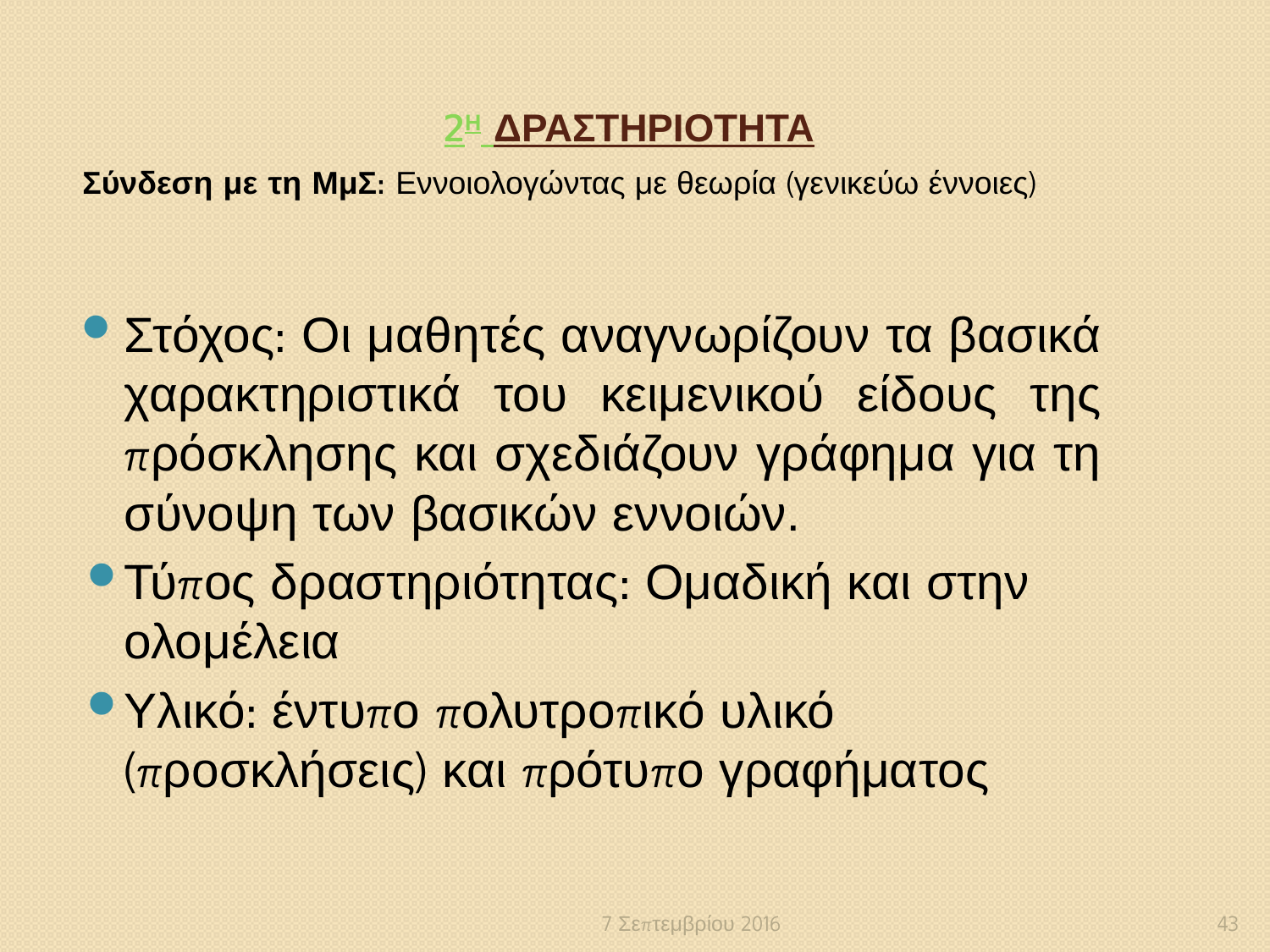

# 2η Δραστηριοτητα
Σύνδεση με τη ΜμΣ: Εννοιολογώντας με θεωρία (γενικεύω έννοιες)

Στόχος: Οι μαθητές αναγνωρίζουν τα βασικά χαρακτηριστικά του κειμενικού είδους της πρόσκλησης και σχεδιάζουν γράφημα για τη σύνοψη των βασικών εννοιών.
Τύπος δραστηριότητας: Ομαδική και στην ολομέλεια
Υλικό: έντυπο πολυτροπικό υλικό (προσκλήσεις) και πρότυπο γραφήματος

7 Σεπτεμβρίου 2016
43